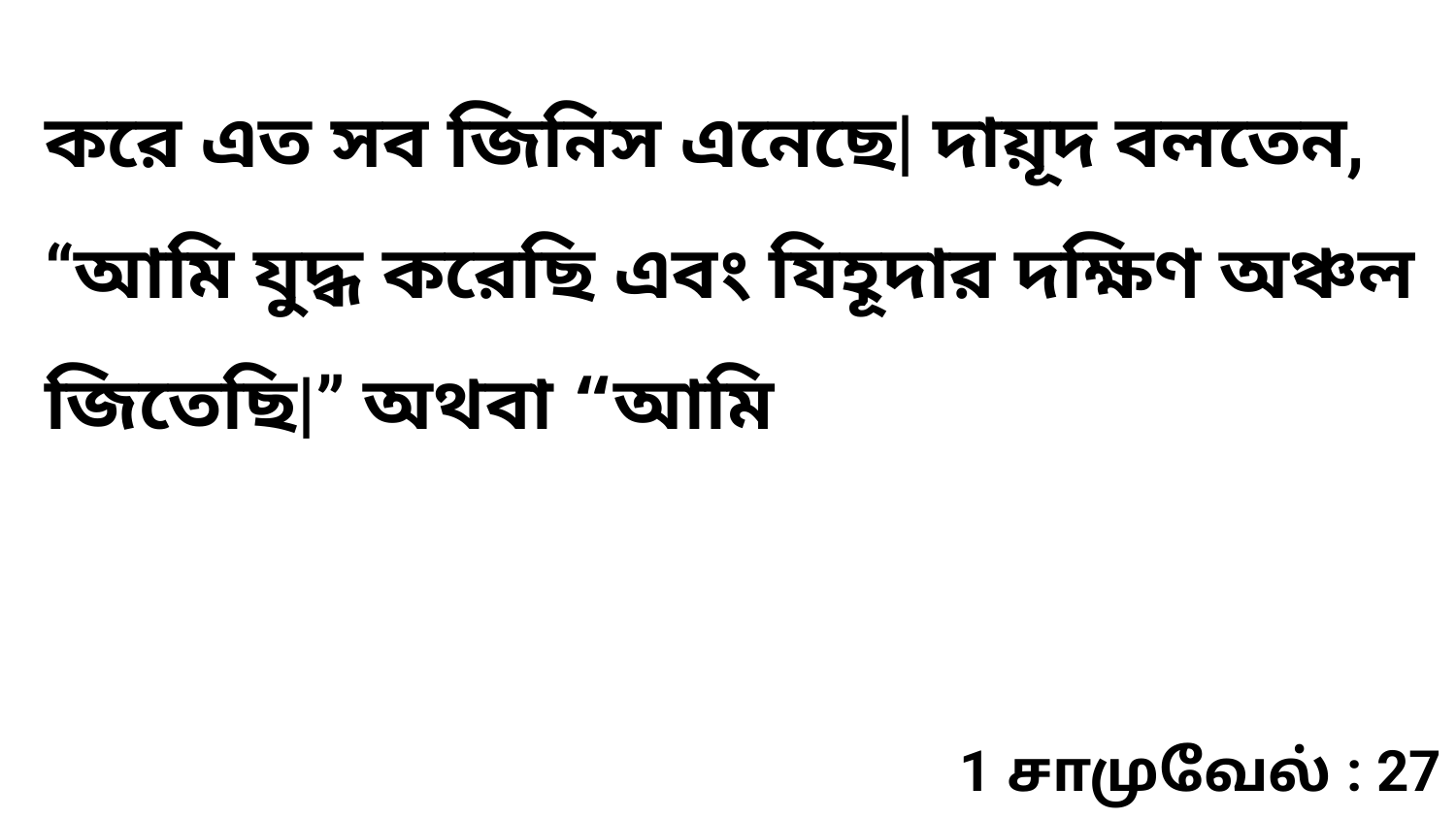

করে এত সব জিনিস এনেছে| দায়ূদ বলতেন, “আমি যুদ্ধ করেছি এবং যিহূদার দক্ষিণ অঞ্চল জিতেছি|” অথবা “আমি
1 சாமுவேல் : 27